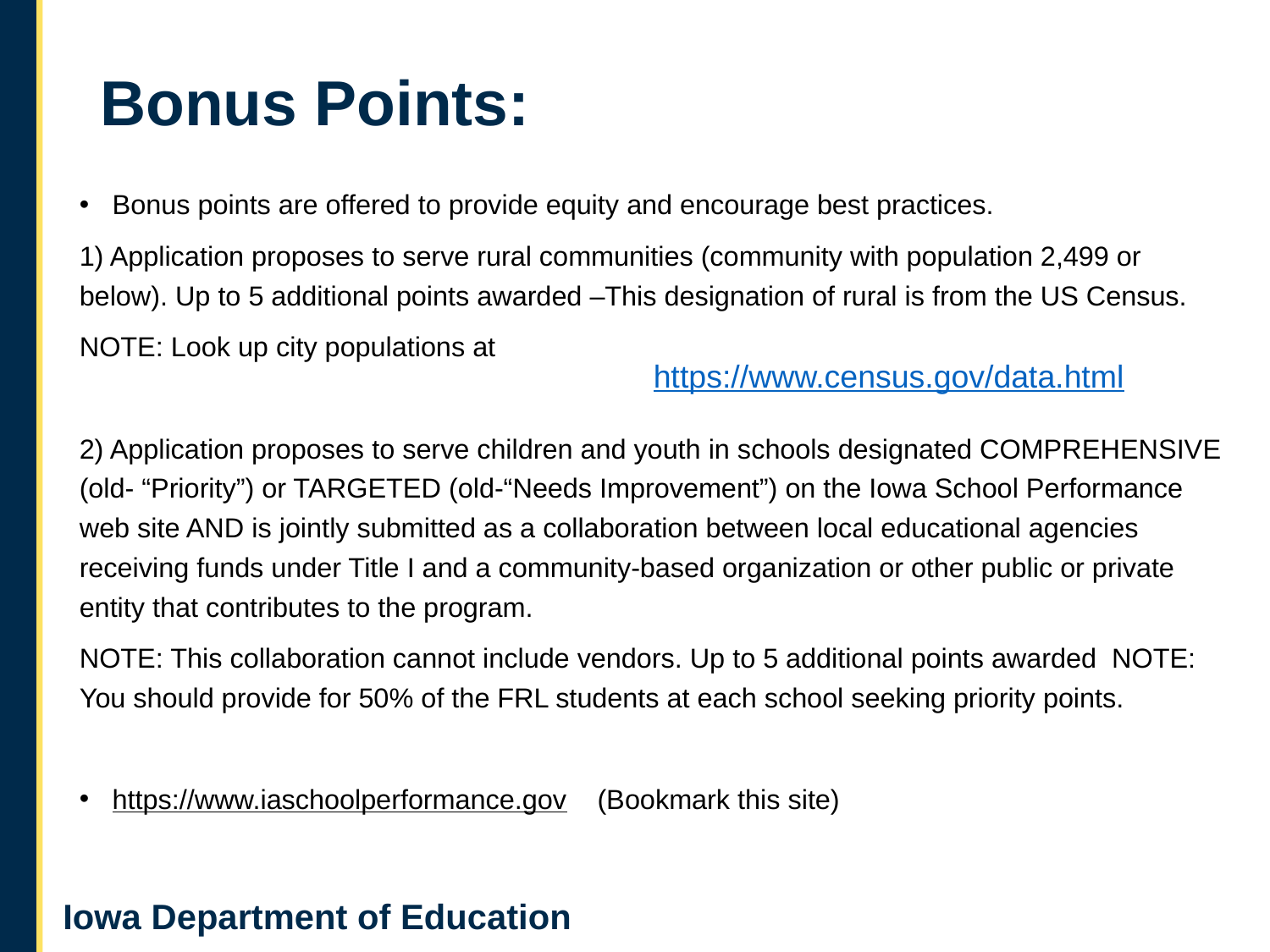

# Bonus Points:
Bonus points are offered to provide equity and encourage best practices.
1) Application proposes to serve rural communities (community with population 2,499 or below). Up to 5 additional points awarded –This designation of rural is from the US Census.
NOTE: Look up city populations at

2) Application proposes to serve children and youth in schools designated COMPREHENSIVE (old- “Priority”) or TARGETED (old-“Needs Improvement”) on the Iowa School Performance web site AND is jointly submitted as a collaboration between local educational agencies receiving funds under Title I and a community-based organization or other public or private entity that contributes to the program.
NOTE: This collaboration cannot include vendors. Up to 5 additional points awarded  NOTE:  You should provide for 50% of the FRL students at each school seeking priority points.

https://www.iaschoolperformance.gov    (Bookmark this site)
 https://www.census.gov/data.html